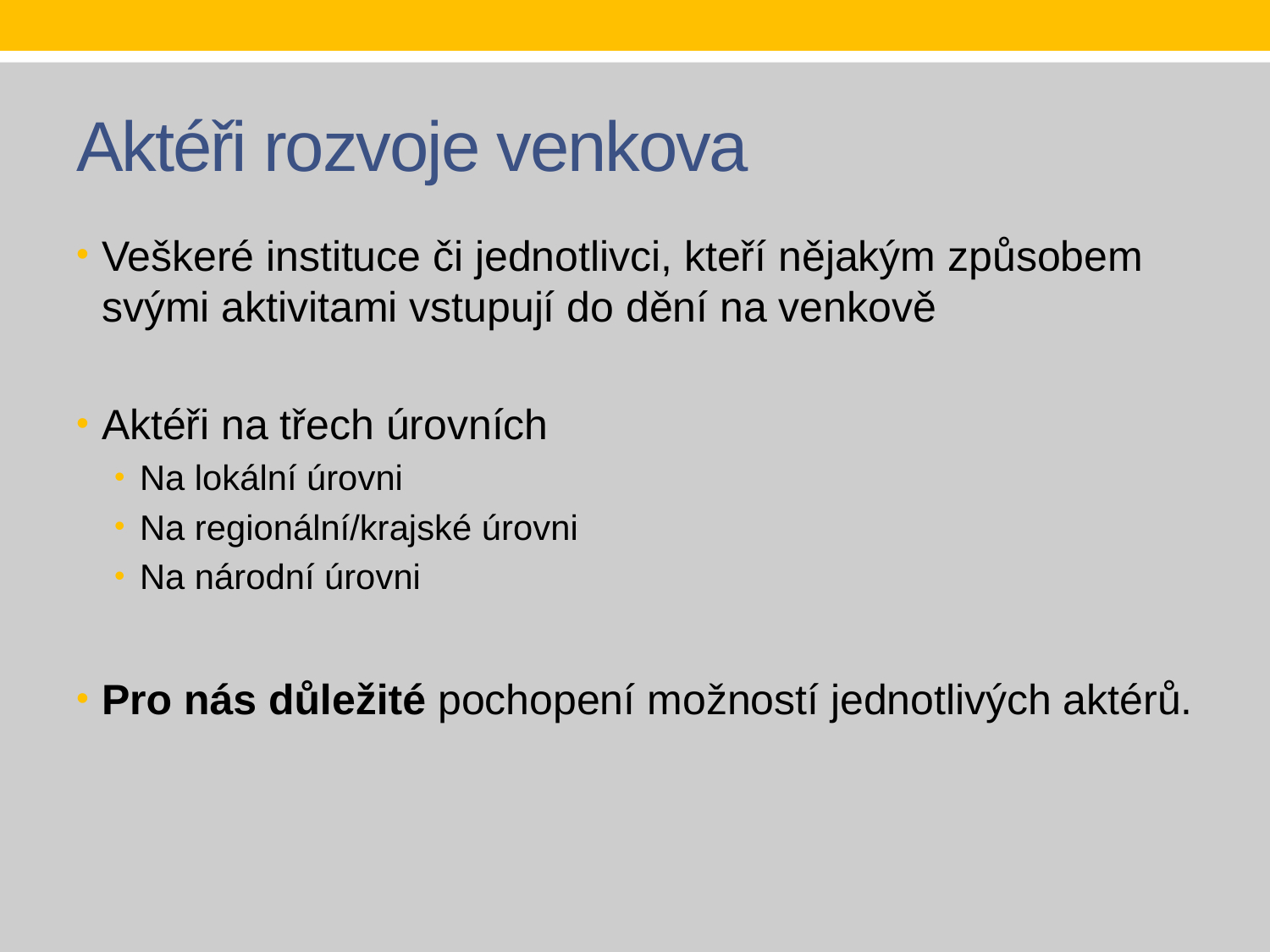

# Aktéři rozvoje venkova
Veškeré instituce či jednotlivci, kteří nějakým způsobem svými aktivitami vstupují do dění na venkově

Aktéři na třech úrovních
Na lokální úrovni
Na regionální/krajské úrovni
Na národní úrovni

Pro nás důležité pochopení možností jednotlivých aktérů.